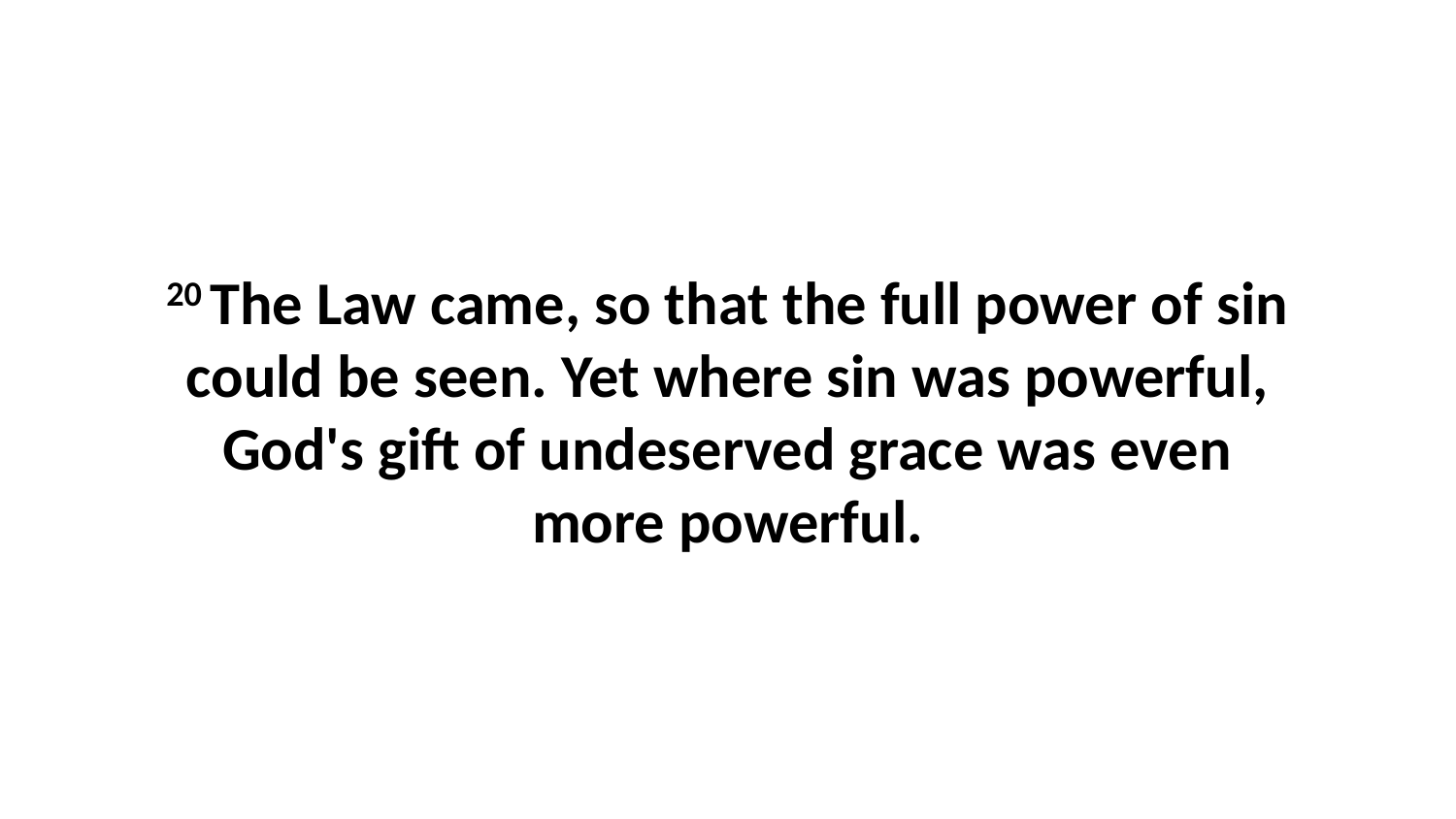

20 The Law came, so that the full power of sin could be seen. Yet where sin was powerful, God's gift of undeserved grace was even more powerful.